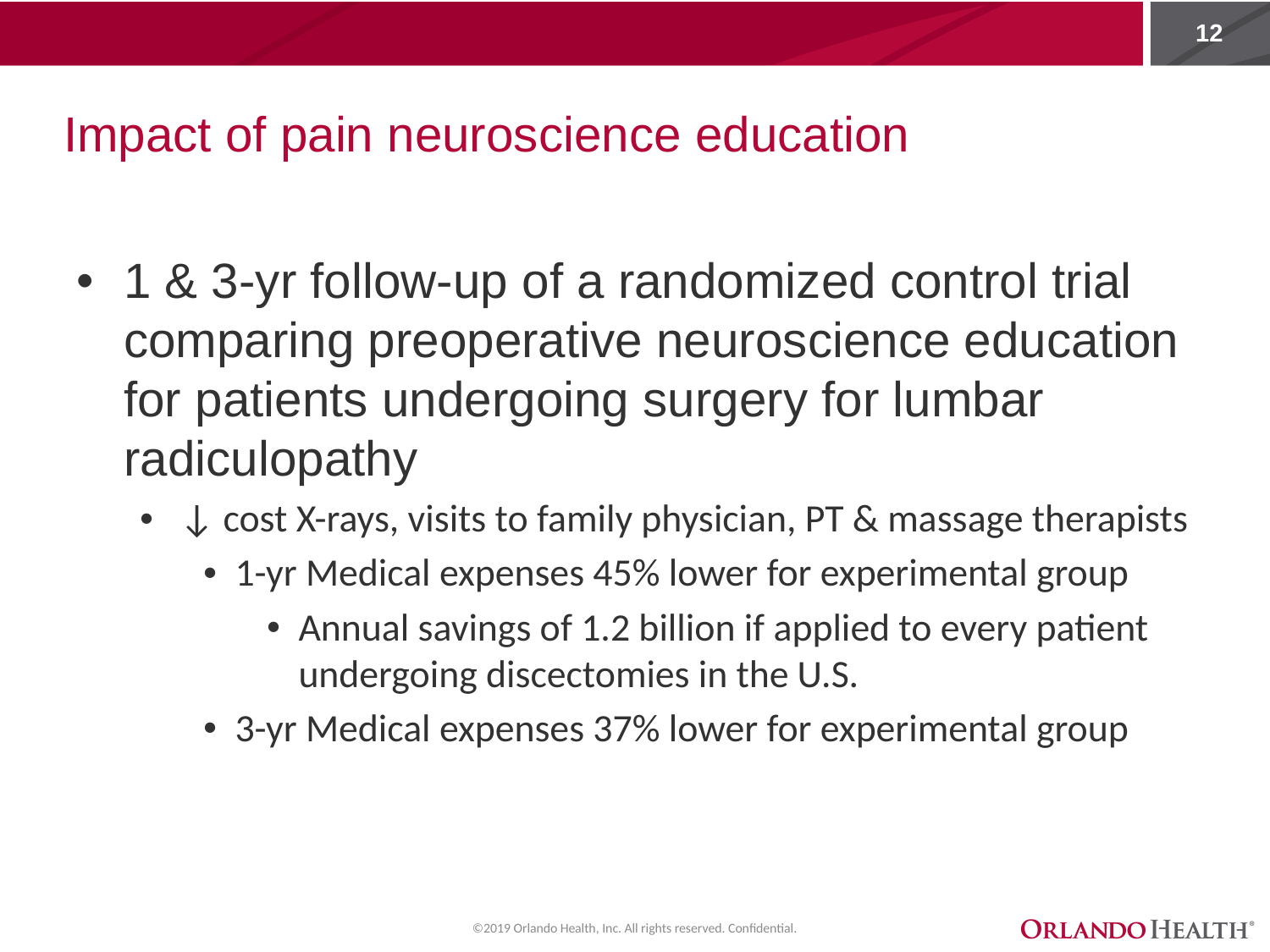

# Impact of pain neuroscience education
1 & 3-yr follow-up of a randomized control trial comparing preoperative neuroscience education for patients undergoing surgery for lumbar radiculopathy
↓ cost X-rays, visits to family physician, PT & massage therapists
1-yr Medical expenses 45% lower for experimental group
Annual savings of 1.2 billion if applied to every patient undergoing discectomies in the U.S.
3-yr Medical expenses 37% lower for experimental group